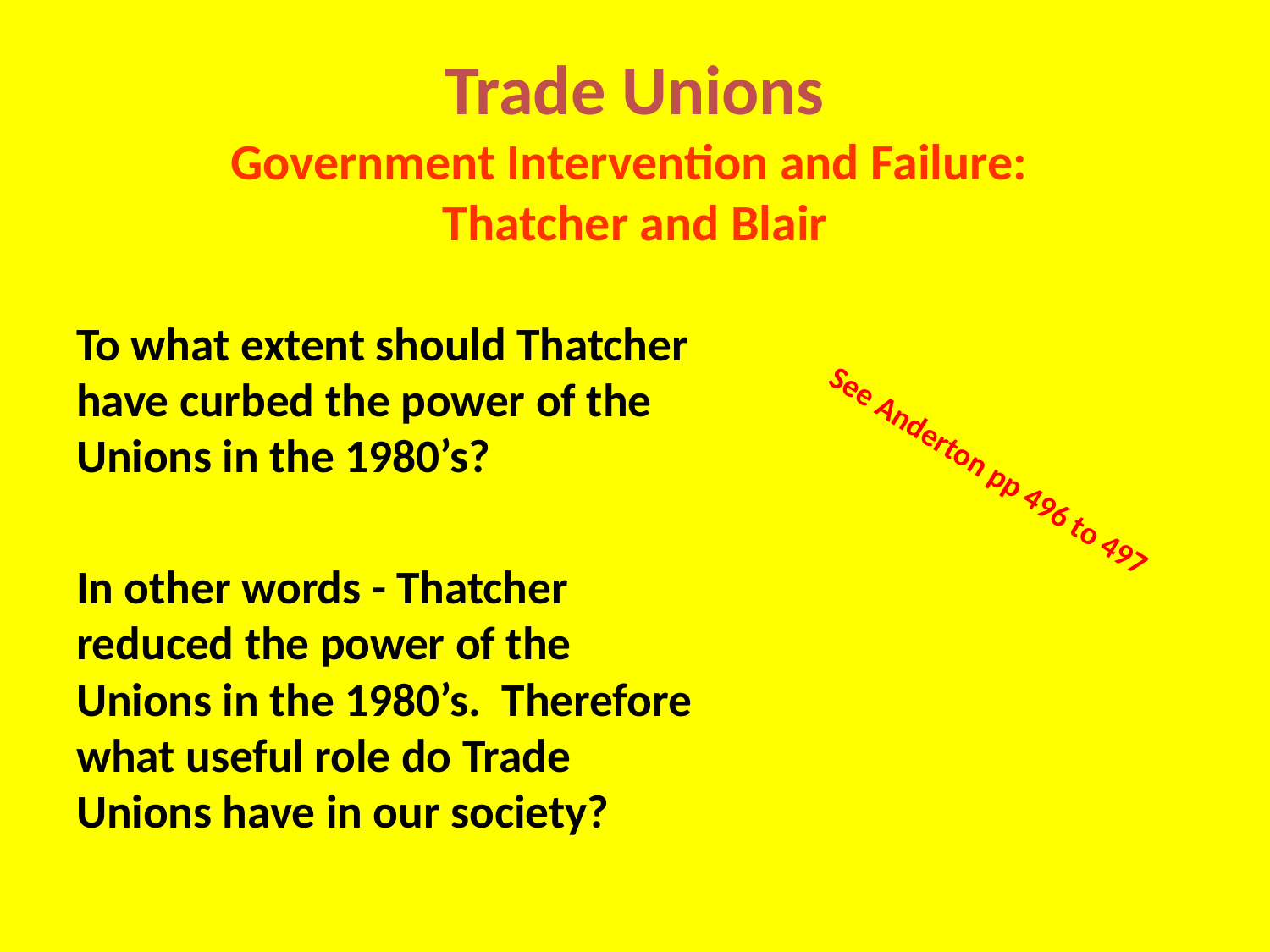

# Trade Unions Government Intervention and Failure: Thatcher and Blair
To what extent should Thatcher have curbed the power of the Unions in the 1980’s?

In other words - Thatcher reduced the power of the Unions in the 1980’s.  Therefore what useful role do Trade Unions have in our society?
See Anderton pp 496 to 497